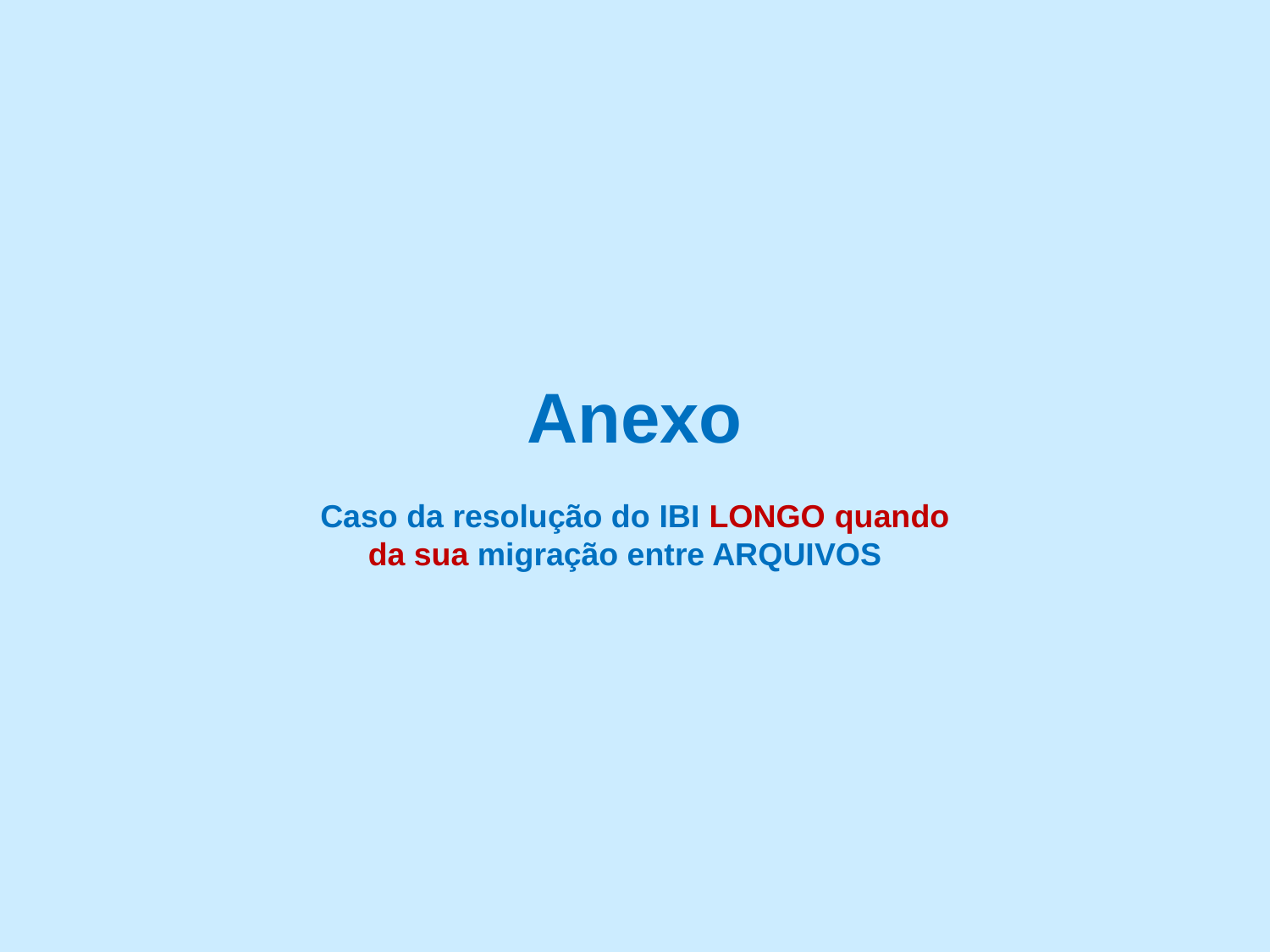

Anexo
Caso da resolução do IBI LONGO quando da sua migração entre ARQUIVOS